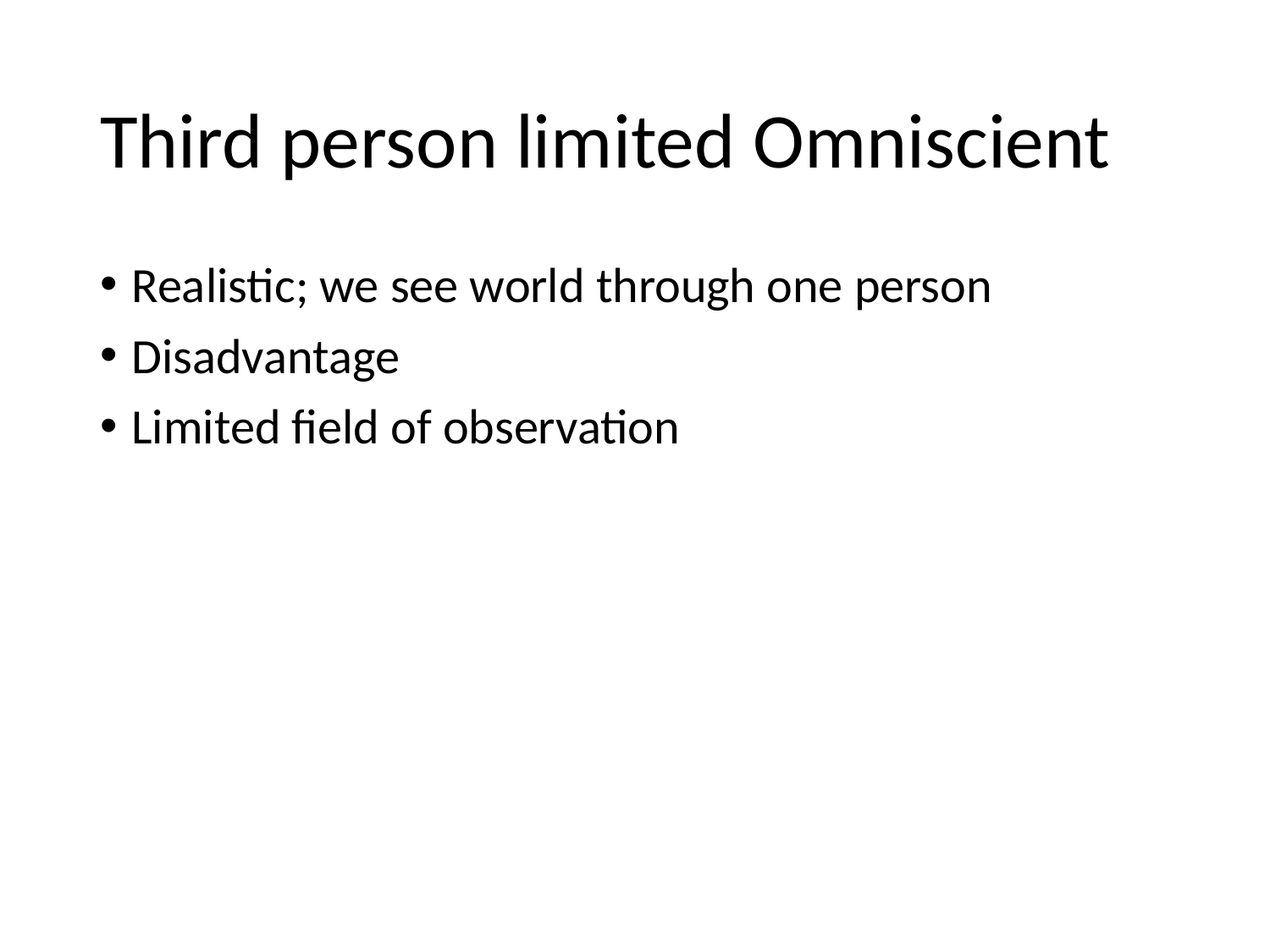

# Third person limited Omniscient
Realistic; we see world through one person
Disadvantage
Limited field of observation